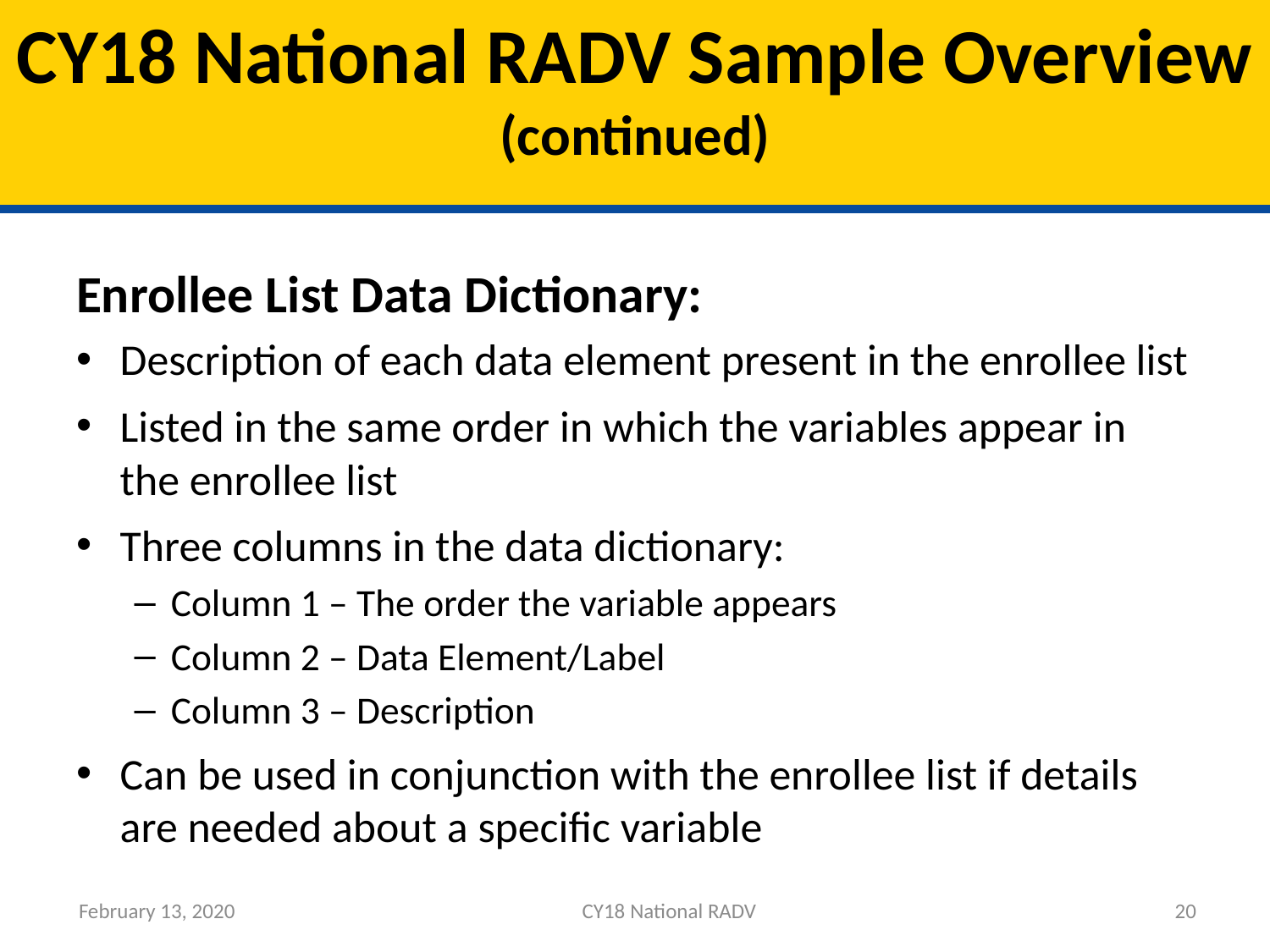

# CY18 National RADV Sample Overview (continued)
Enrollee List Data Dictionary:
Description of each data element present in the enrollee list
Listed in the same order in which the variables appear in the enrollee list
Three columns in the data dictionary:
Column 1 – The order the variable appears
Column 2 – Data Element/Label
Column 3 – Description
Can be used in conjunction with the enrollee list if details are needed about a specific variable